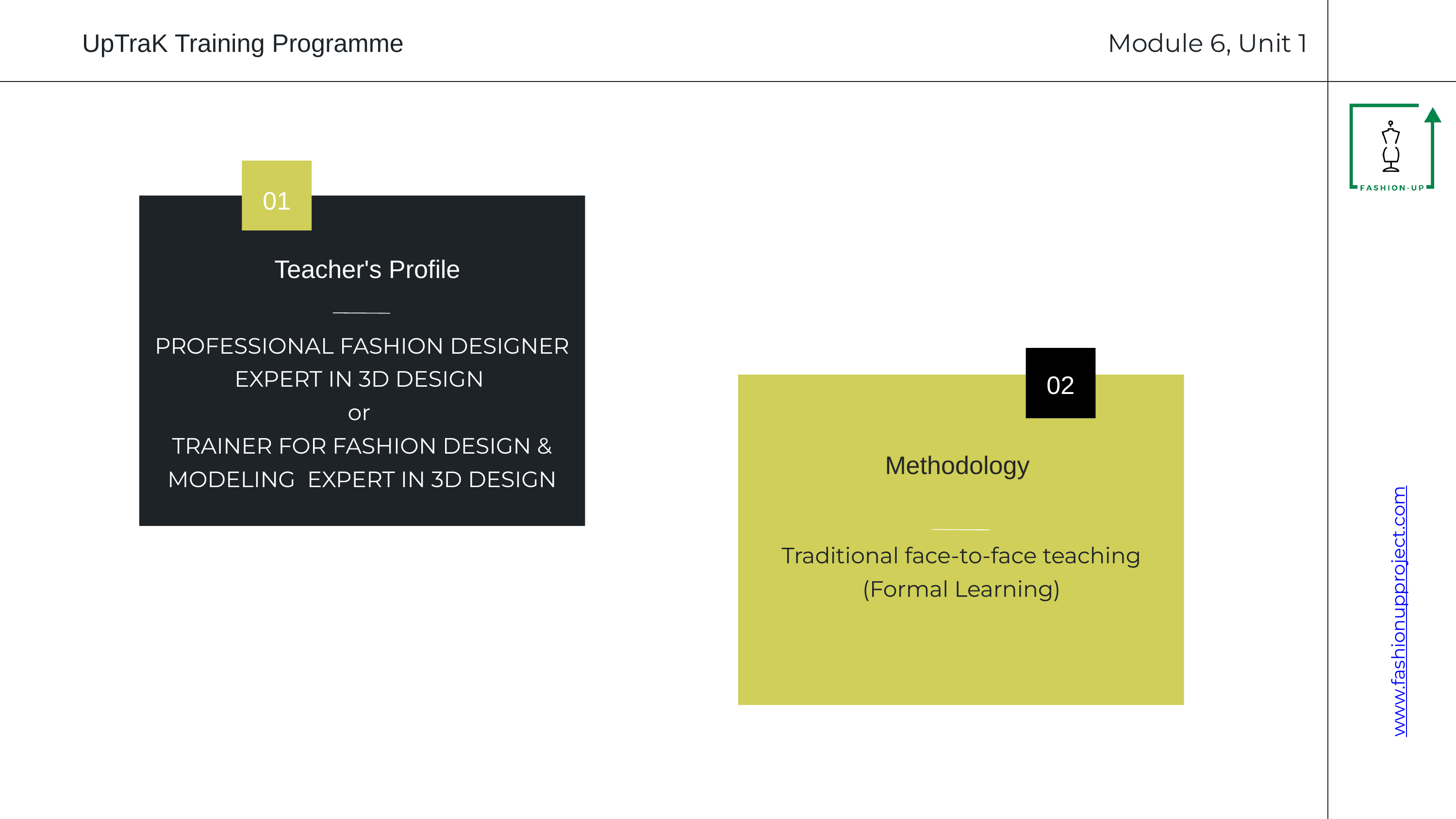

Module 6, Unit 1
UpTraK Training Programme

01

Teacher's Profile

PROFESSIONAL FASHION DESIGNER EXPERT IN 3D DESIGN
or
TRAINER FOR FASHION DESIGN & MODELING  EXPERT IN 3D DESIGN

02

Methodology

Traditional face-to-face teaching (Formal Learning)
www.fashionupproject.com